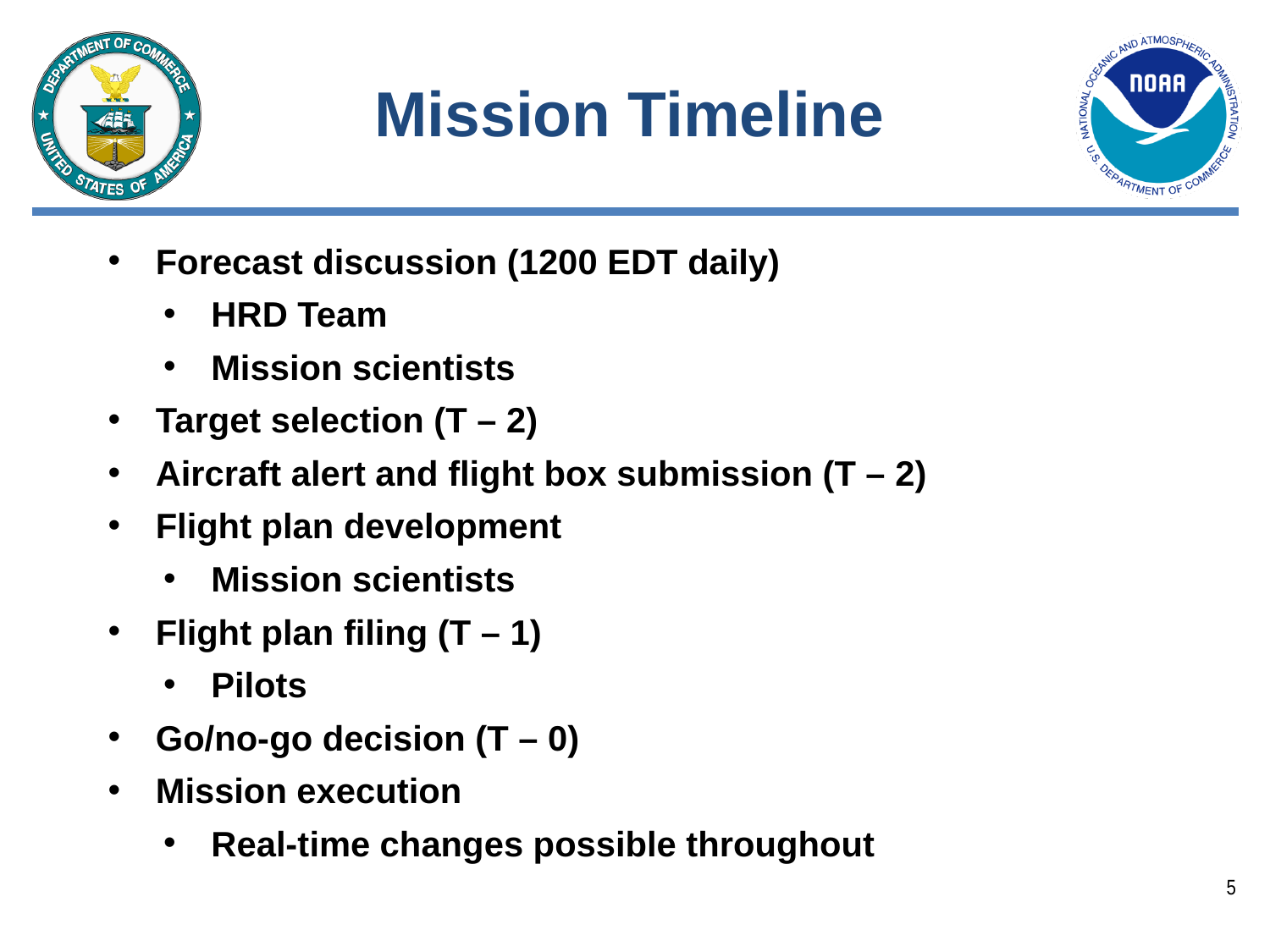

# Mission Timeline
Forecast discussion (1200 EDT daily)
HRD Team
Mission scientists
Target selection (T – 2)
Aircraft alert and flight box submission (T – 2)
Flight plan development
Mission scientists
Flight plan filing (T – 1)
Pilots
Go/no-go decision (T – 0)
Mission execution
Real-time changes possible throughout

5